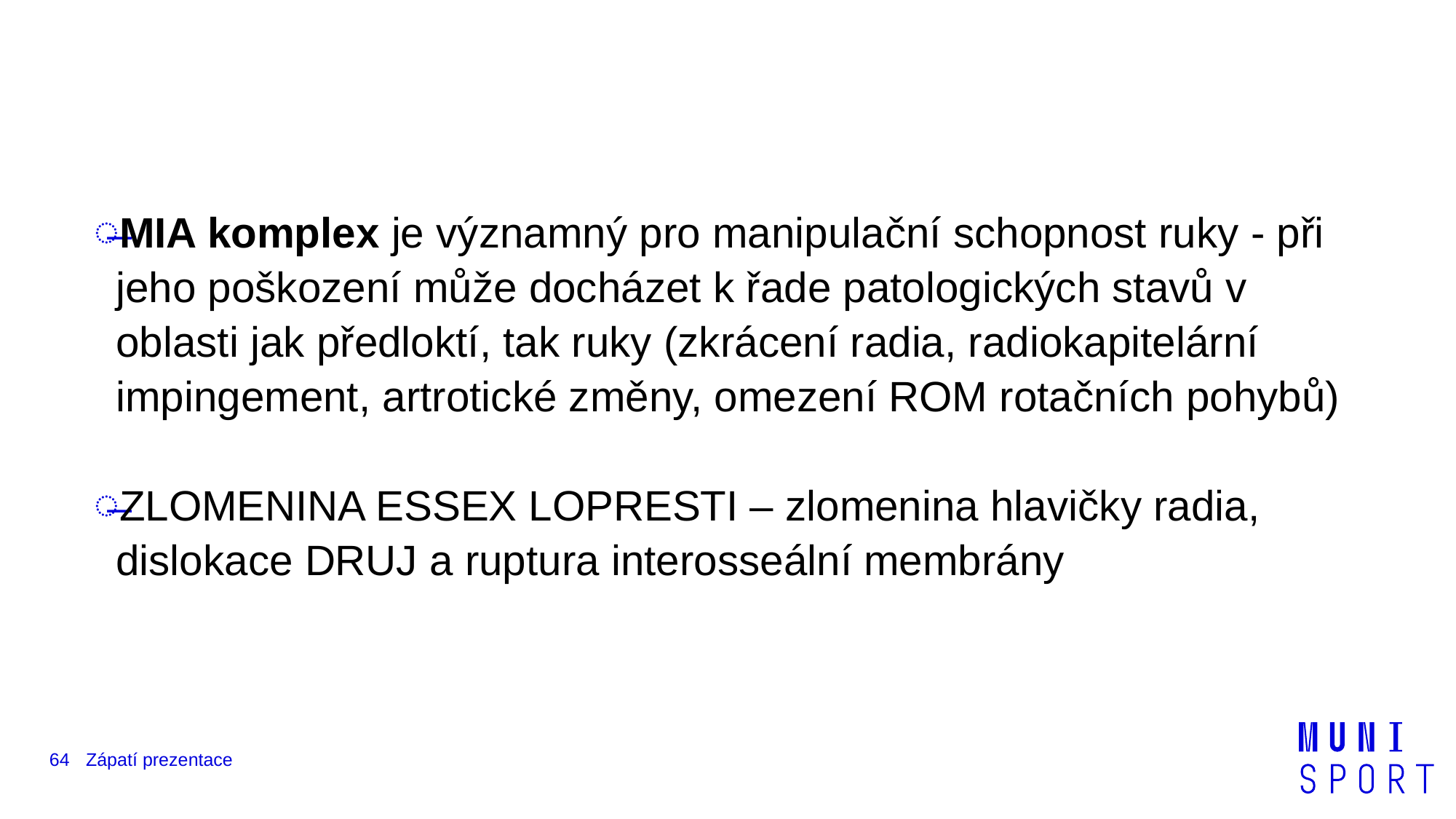

#
MIA komplex je významný pro manipulační schopnost ruky - při jeho poškození může docházet k řade patologických stavů v oblasti jak předloktí, tak ruky (zkrácení radia, radiokapitelární impingement, artrotické změny, omezení ROM rotačních pohybů)

ZLOMENINA ESSEX LOPRESTI – zlomenina hlavičky radia, dislokace DRUJ a ruptura interosseální membrány

64
Zápatí prezentace